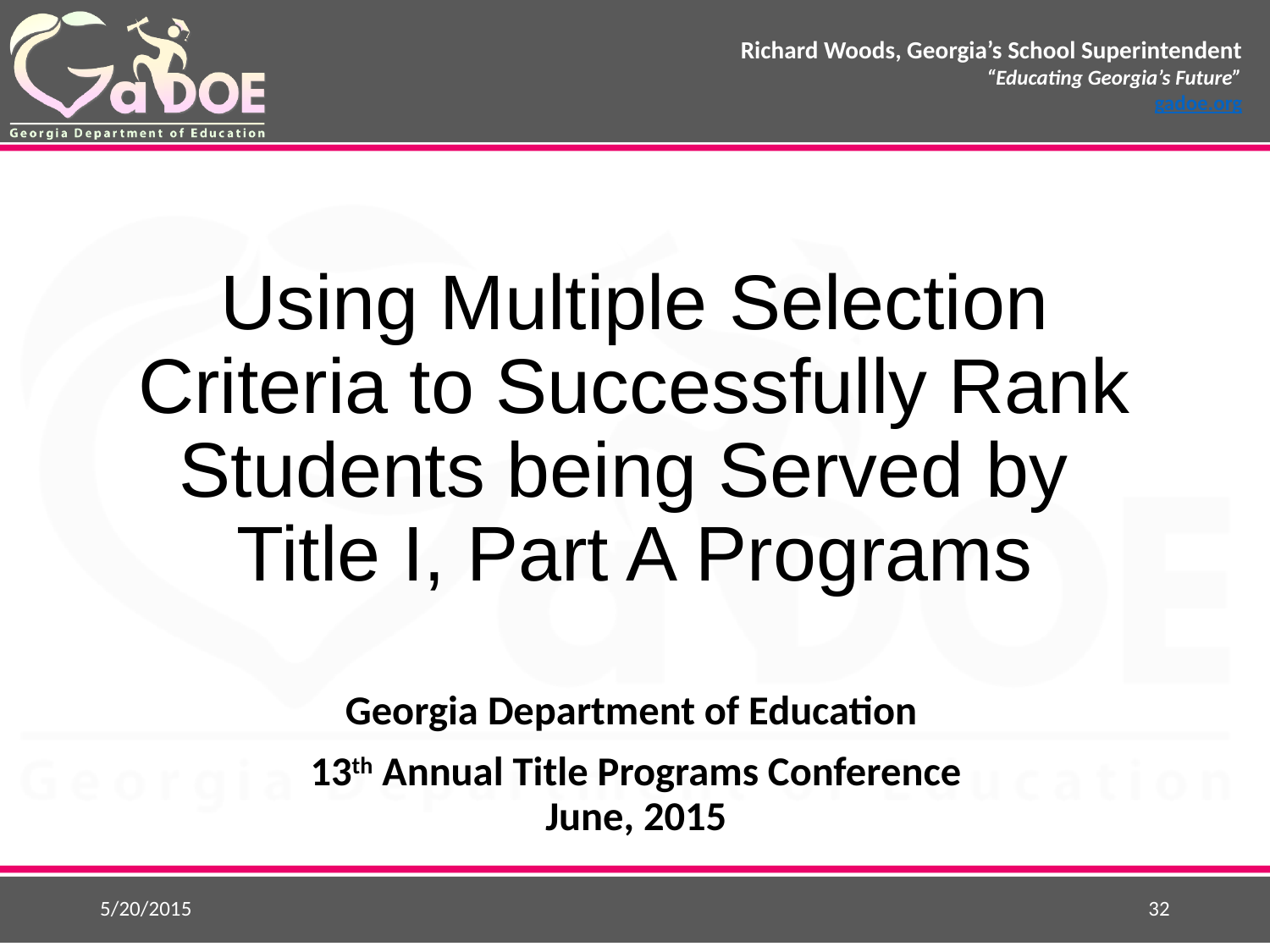

# Using Multiple Selection Criteria to Successfully Rank Students being Served by Title I, Part A Programs

Georgia Department of Education
13th Annual Title Programs Conference
June, 2015

5/20/2015
32